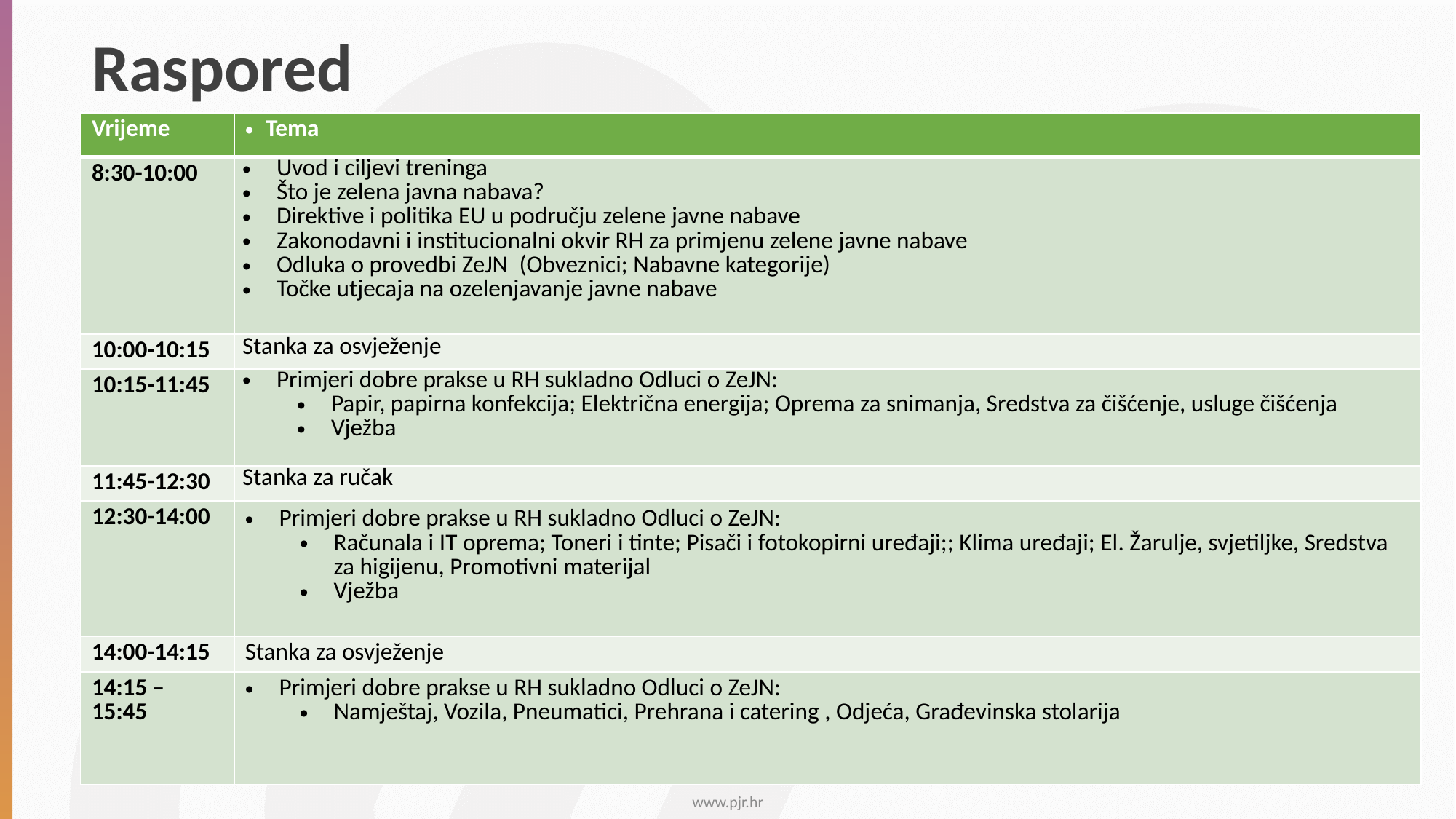

# Raspored
| Vrijeme | Tema |
| --- | --- |
| 8:30-10:00 | Uvod i ciljevi treninga   Što je zelena javna nabava?   Direktive i politika EU u području zelene javne nabave   Zakonodavni i institucionalni okvir RH za primjenu zelene javne nabave  Odluka o provedbi ZeJN  (Obveznici; Nabavne kategorije) Točke utjecaja na ozelenjavanje javne nabave |
| 10:00-10:15 | Stanka za osvježenje |
| 10:15-11:45 | Primjeri dobre prakse u RH sukladno Odluci o ZeJN:  Papir, papirna konfekcija; Električna energija; Oprema za snimanja, Sredstva za čišćenje, usluge čišćenja Vježba |
| 11:45-12:30 | Stanka za ručak |
| 12:30-14:00 | Primjeri dobre prakse u RH sukladno Odluci o ZeJN:  Računala i IT oprema; Toneri i tinte; Pisači i fotokopirni uređaji;; Klima uređaji; El. Žarulje, svjetiljke, Sredstva za higijenu, Promotivni materijal Vježba |
| 14:00-14:15 | Stanka za osvježenje |
| 14:15 – 15:45 | Primjeri dobre prakse u RH sukladno Odluci o ZeJN:  Namještaj, Vozila, Pneumatici, Prehrana i catering , Odjeća, Građevinska stolarija |